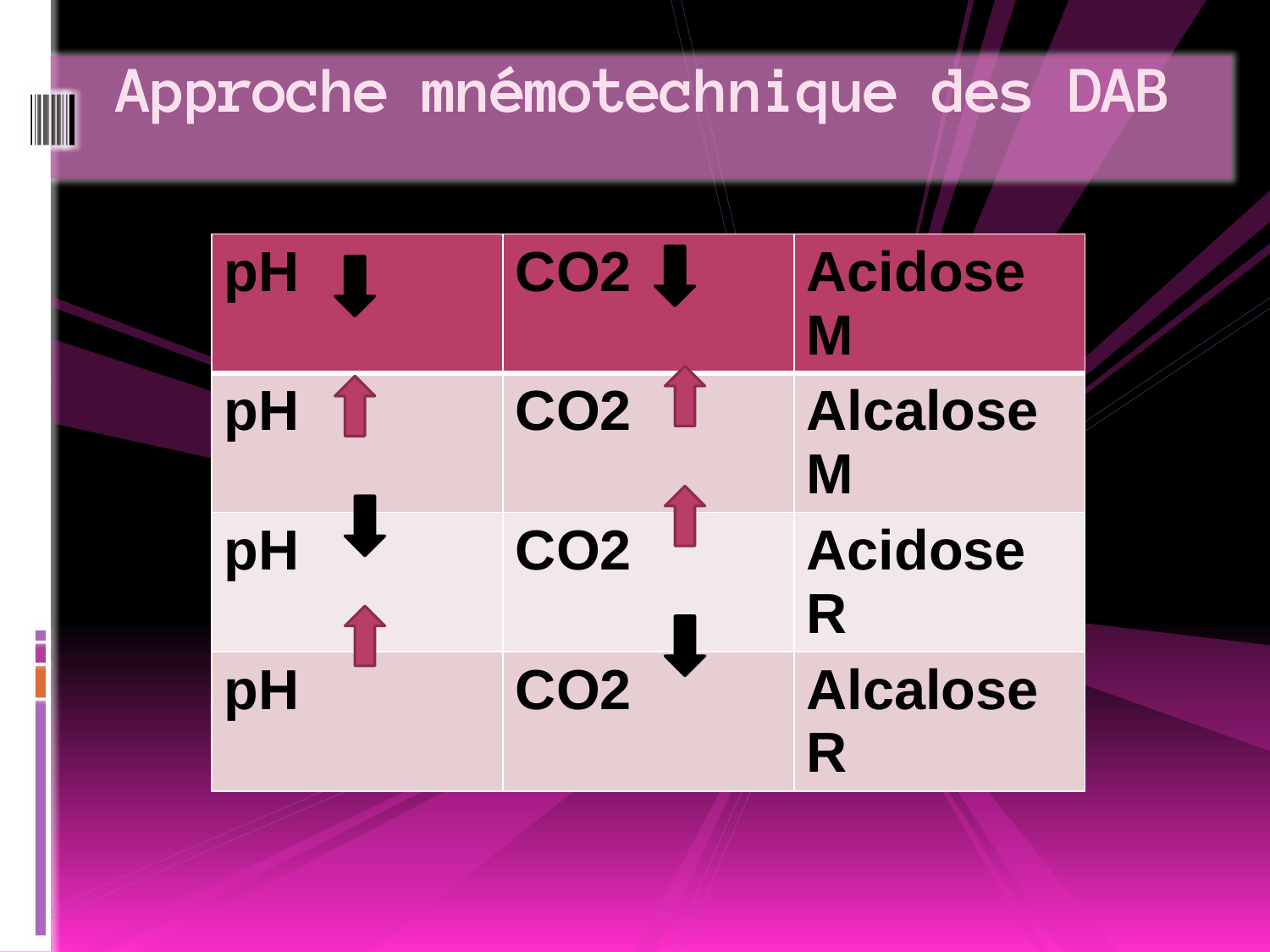

# Approche mnémotechnique des DAB
| pH | CO2 | Acidose M |
| --- | --- | --- |
| pH | CO2 | Alcalose M |
| pH | CO2 | Acidose R |
| pH | CO2 | Alcalose R |